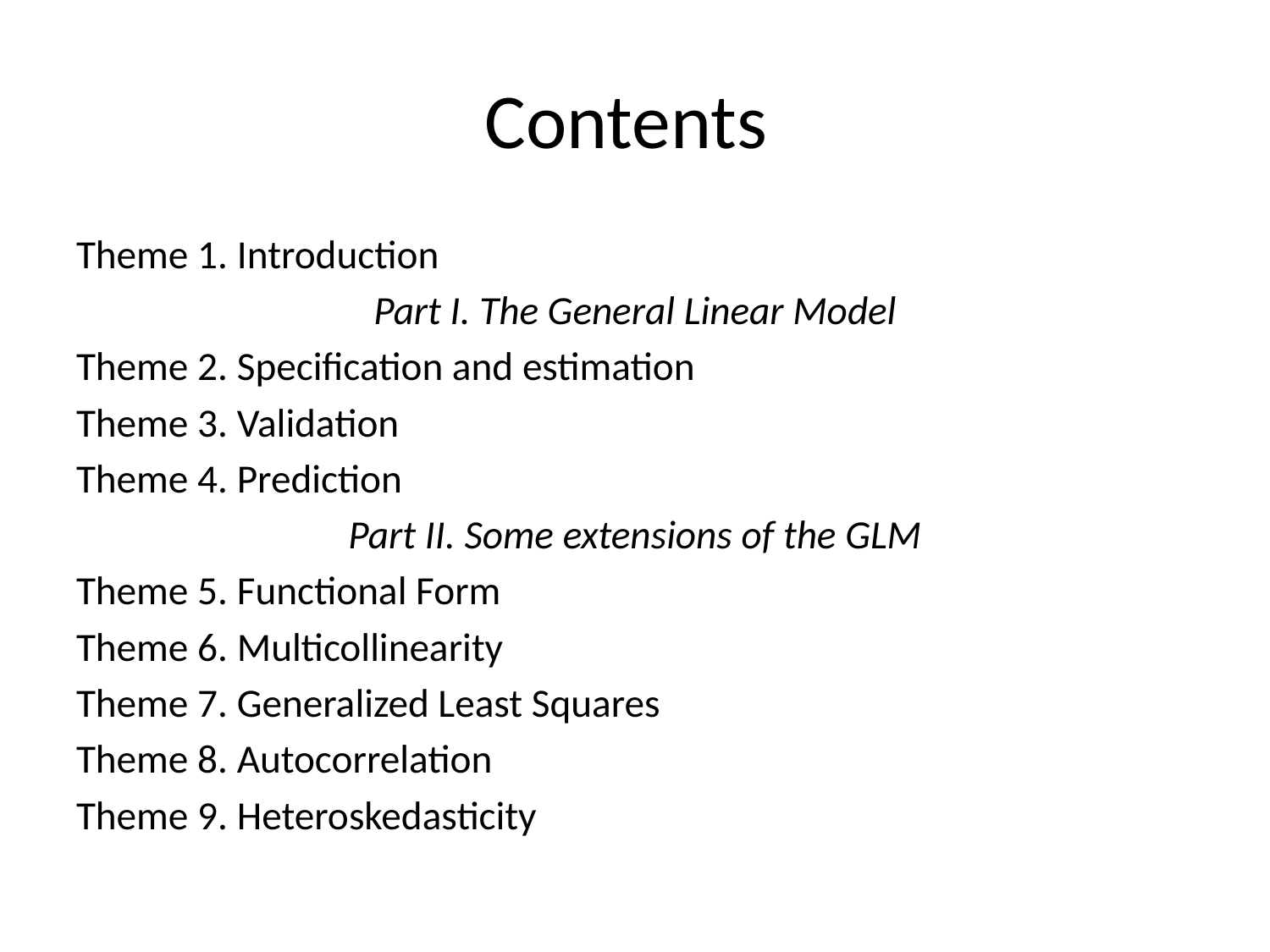

# Contents
Theme 1. Introduction
Part I. The General Linear Model
Theme 2. Specification and estimation
Theme 3. Validation
Theme 4. Prediction
Part II. Some extensions of the GLM
Theme 5. Functional Form
Theme 6. Multicollinearity
Theme 7. Generalized Least Squares
Theme 8. Autocorrelation
Theme 9. Heteroskedasticity